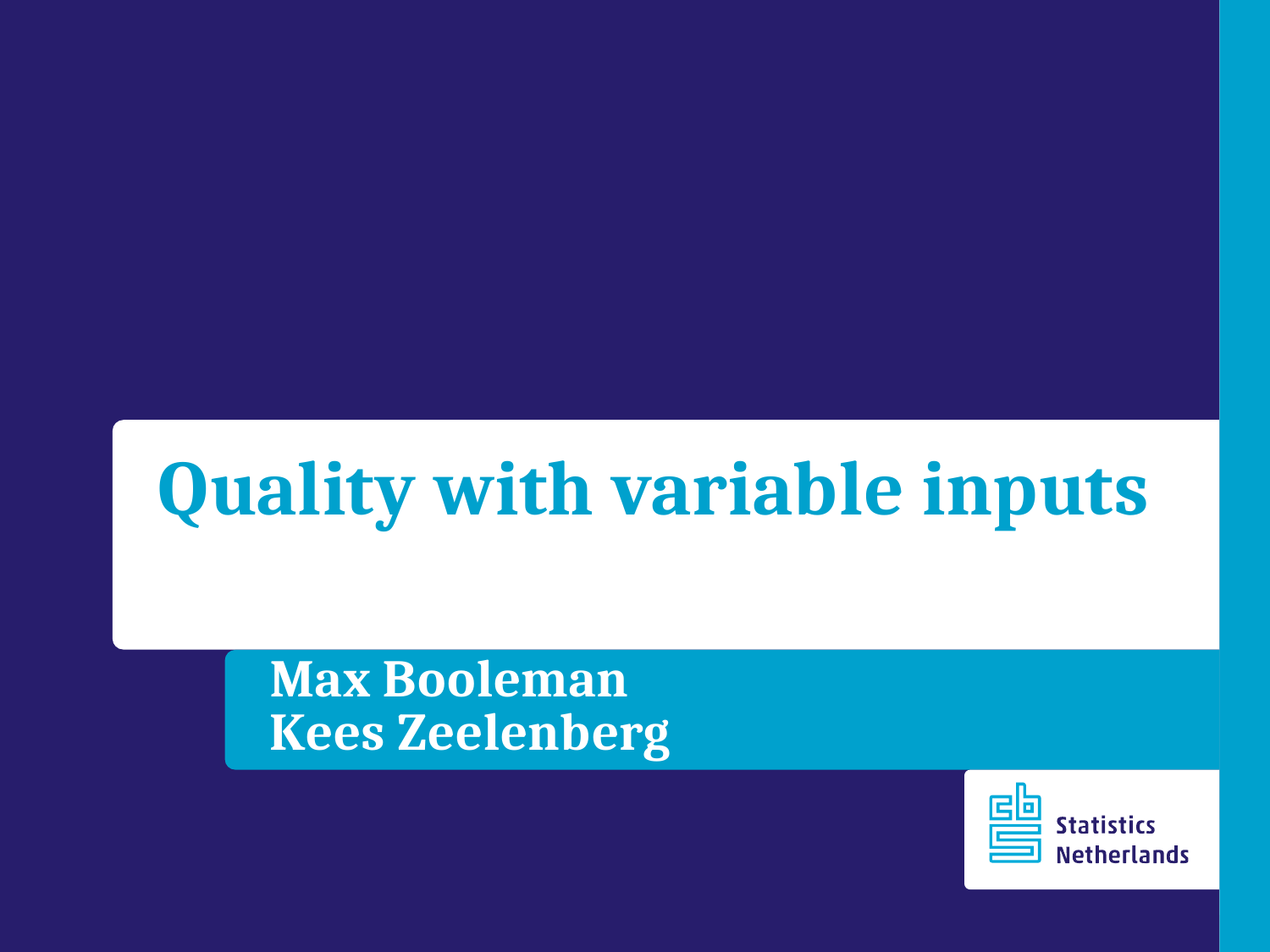

Quality with variable inputs
Max Booleman
Kees Zeelenberg